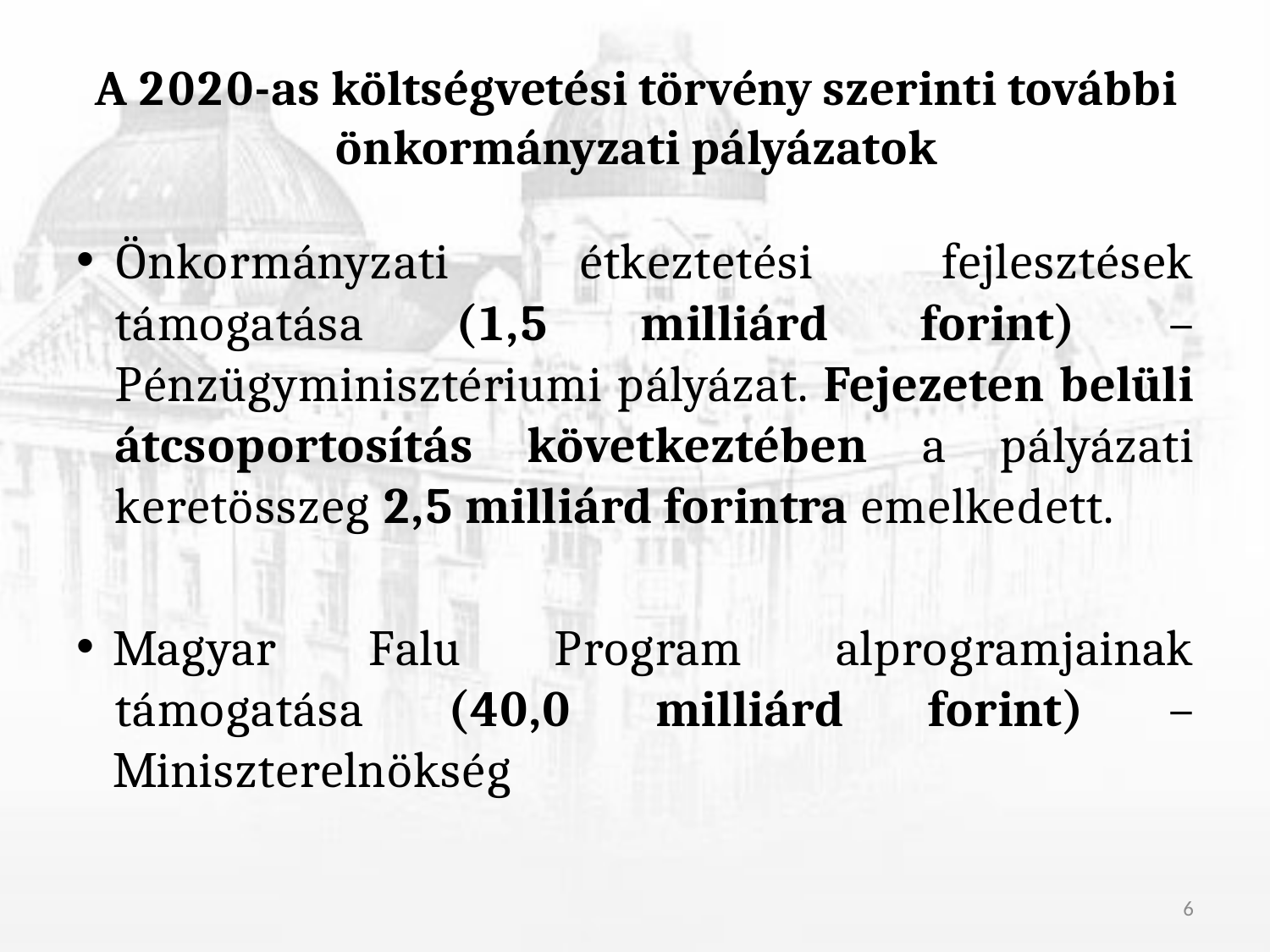

# A 2020-as költségvetési törvény szerinti további önkormányzati pályázatok
Önkormányzati étkeztetési fejlesztések támogatása (1,5 milliárd forint) – Pénzügyminisztériumi pályázat. Fejezeten belüli átcsoportosítás következtében a pályázati keretösszeg 2,5 milliárd forintra emelkedett.

Magyar Falu Program alprogramjainak támogatása (40,0 milliárd forint) – Miniszterelnökség

6